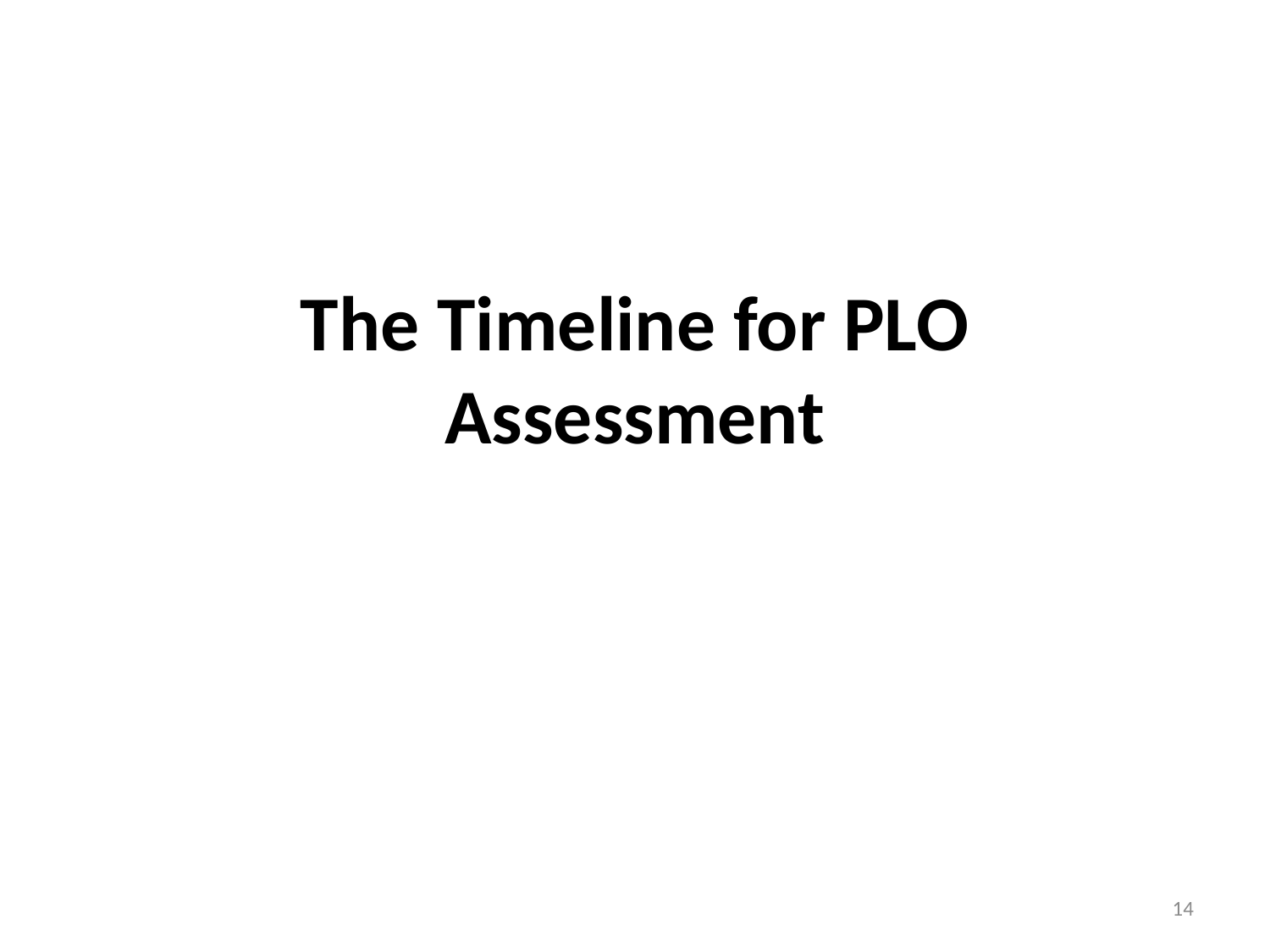

# The Timeline for PLO Assessment
14